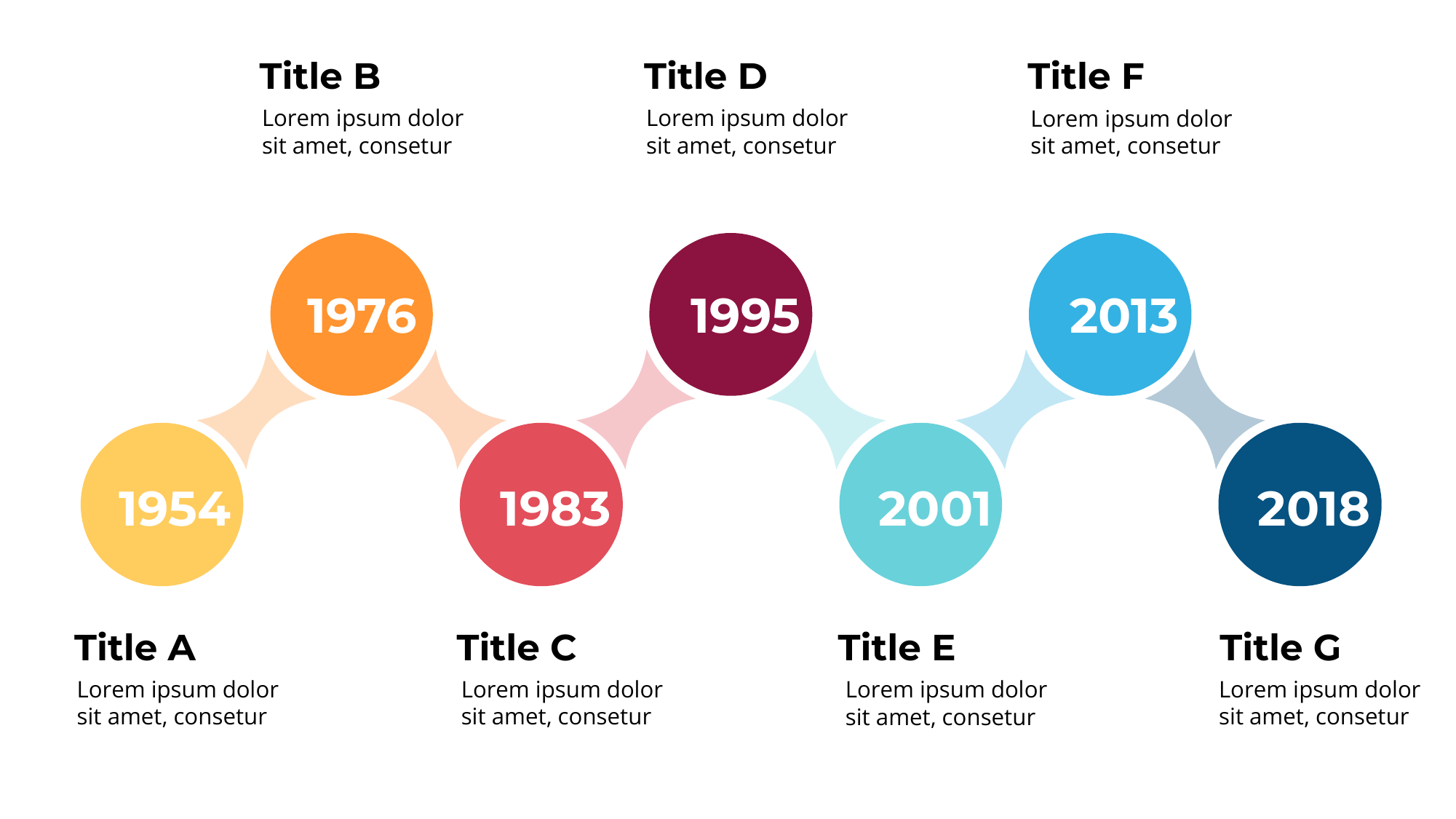

Title B
Title D
Title F
Lorem ipsum dolor sit amet, consetur
Lorem ipsum dolor sit amet, consetur
Lorem ipsum dolor sit amet, consetur

1976
1995
2013

1954
1983
2001
2018
Title A
Title C
Title E
Title G
Lorem ipsum dolor sit amet, consetur
Lorem ipsum dolor sit amet, consetur
Lorem ipsum dolor sit amet, consetur
Lorem ipsum dolor sit amet, consetur